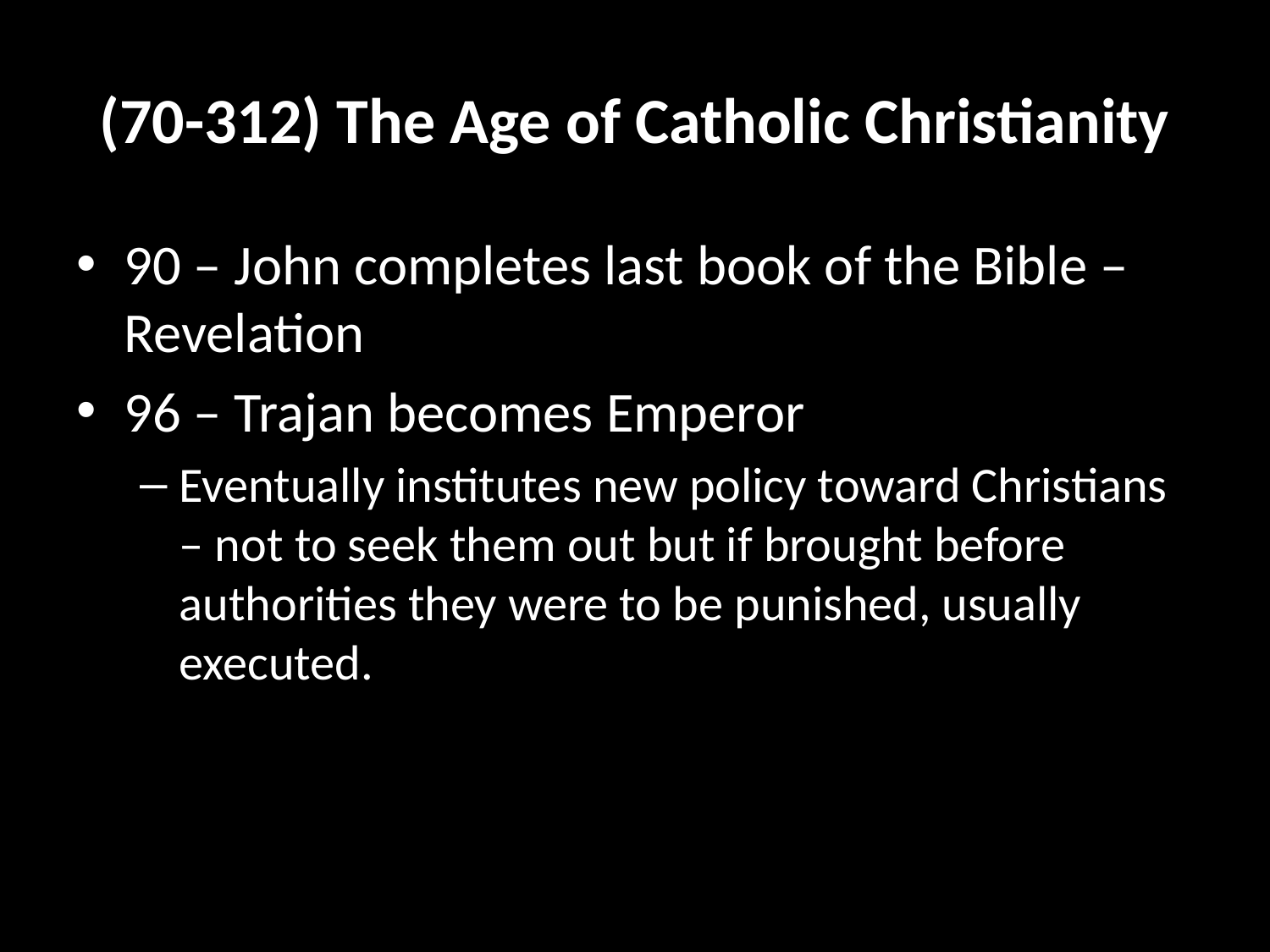

# (70-312) The Age of Catholic Christianity
90 – John completes last book of the Bible – Revelation
96 – Trajan becomes Emperor
Eventually institutes new policy toward Christians – not to seek them out but if brought before authorities they were to be punished, usually executed.